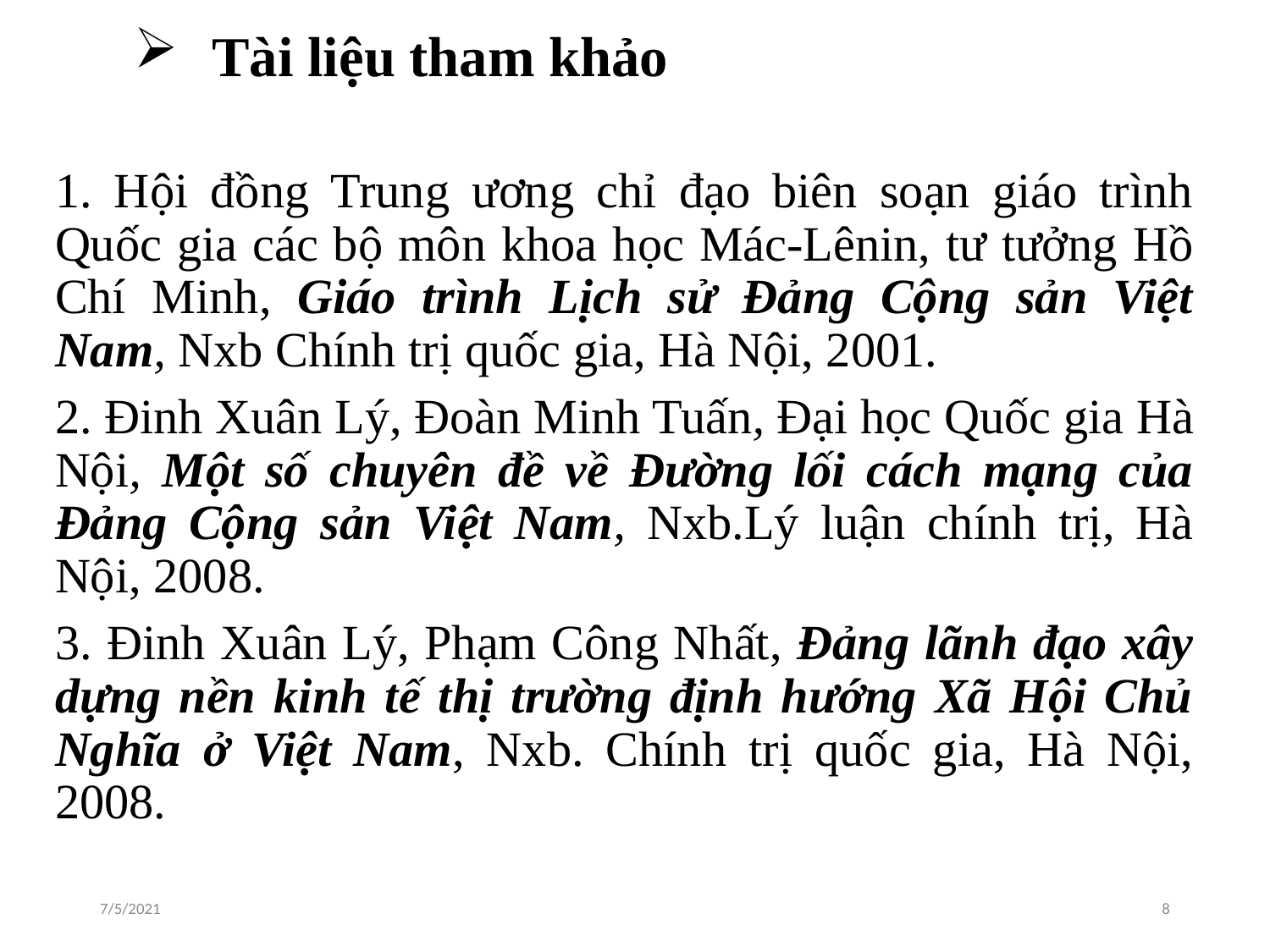

# Tài liệu tham khảo
1. Hội đồng Trung ương chỉ đạo biên soạn giáo trình Quốc gia các bộ môn khoa học Mác-Lênin, tư tưởng Hồ Chí Minh, Giáo trình Lịch sử Đảng Cộng sản Việt Nam, Nxb Chính trị quốc gia, Hà Nội, 2001.
2. Đinh Xuân Lý, Đoàn Minh Tuấn, Đại học Quốc gia Hà Nội, Một số chuyên đề về Đường lối cách mạng của Đảng Cộng sản Việt Nam, Nxb.Lý luận chính trị, Hà Nội, 2008.
3. Đinh Xuân Lý, Phạm Công Nhất, Đảng lãnh đạo xây dựng nền kinh tế thị trường định hướng Xã Hội Chủ Nghĩa ở Việt Nam, Nxb. Chính trị quốc gia, Hà Nội, 2008.

7/5/2021
8